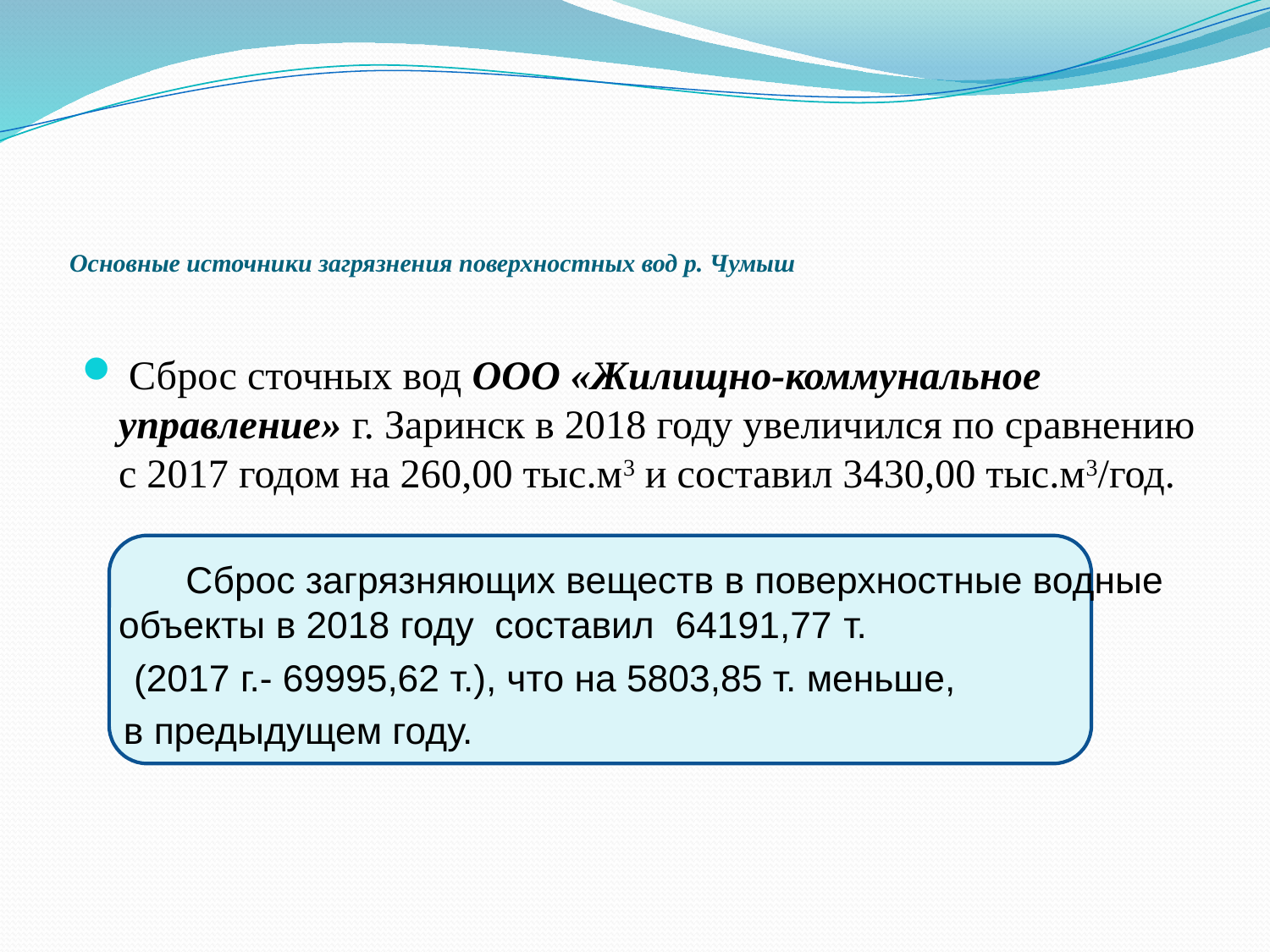

# Основные источники загрязнения поверхностных вод р. Чумыш
 Сброс сточных вод ООО «Жилищно-коммунальное управление» г. Заринск в 2018 году увеличился по сравнению с 2017 годом на 260,00 тыс.м3 и составил 3430,00 тыс.м3/год.

          Сброс загрязняющих веществ в поверхностные водные объекты в 2018 году  составил  64191,77 т.
     (2017 г.- 69995,62 т.), что на 5803,85 т. меньше,
    в предыдущем году.